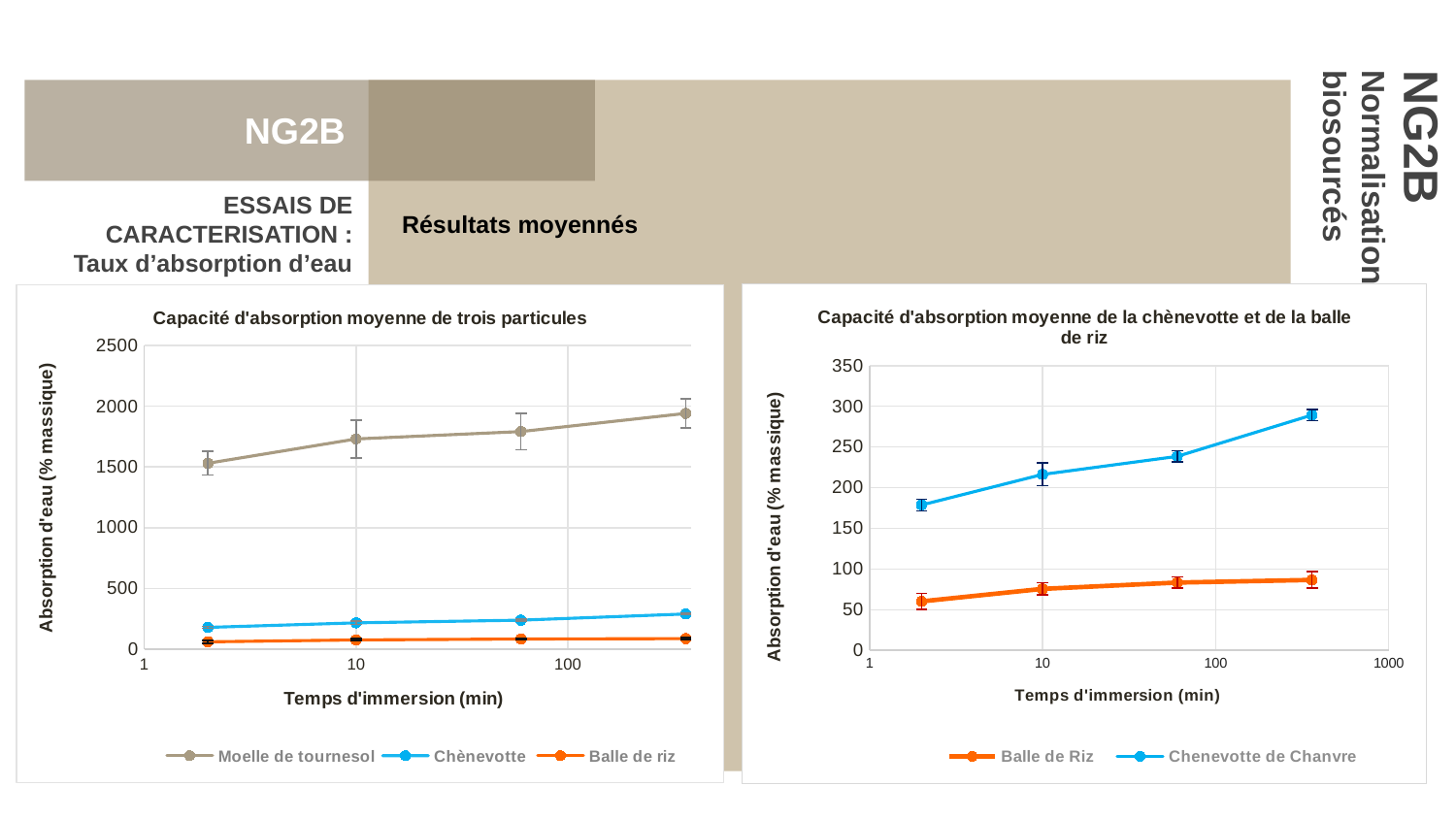

NG2B
ESSAIS DE CARACTERISATION :
Taux d’absorption d’eau
Résultats moyennés

### Chart: Capacité d'absorption moyenne de la chènevotte et de la balle de riz

| Category |  |  |
|---|---|---|

### Chart: Capacité d'absorption moyenne de trois particules

| Category |  |  |  |
|---|---|---|---|
NG2B
Normalisation des granulats pour béton biosourcés